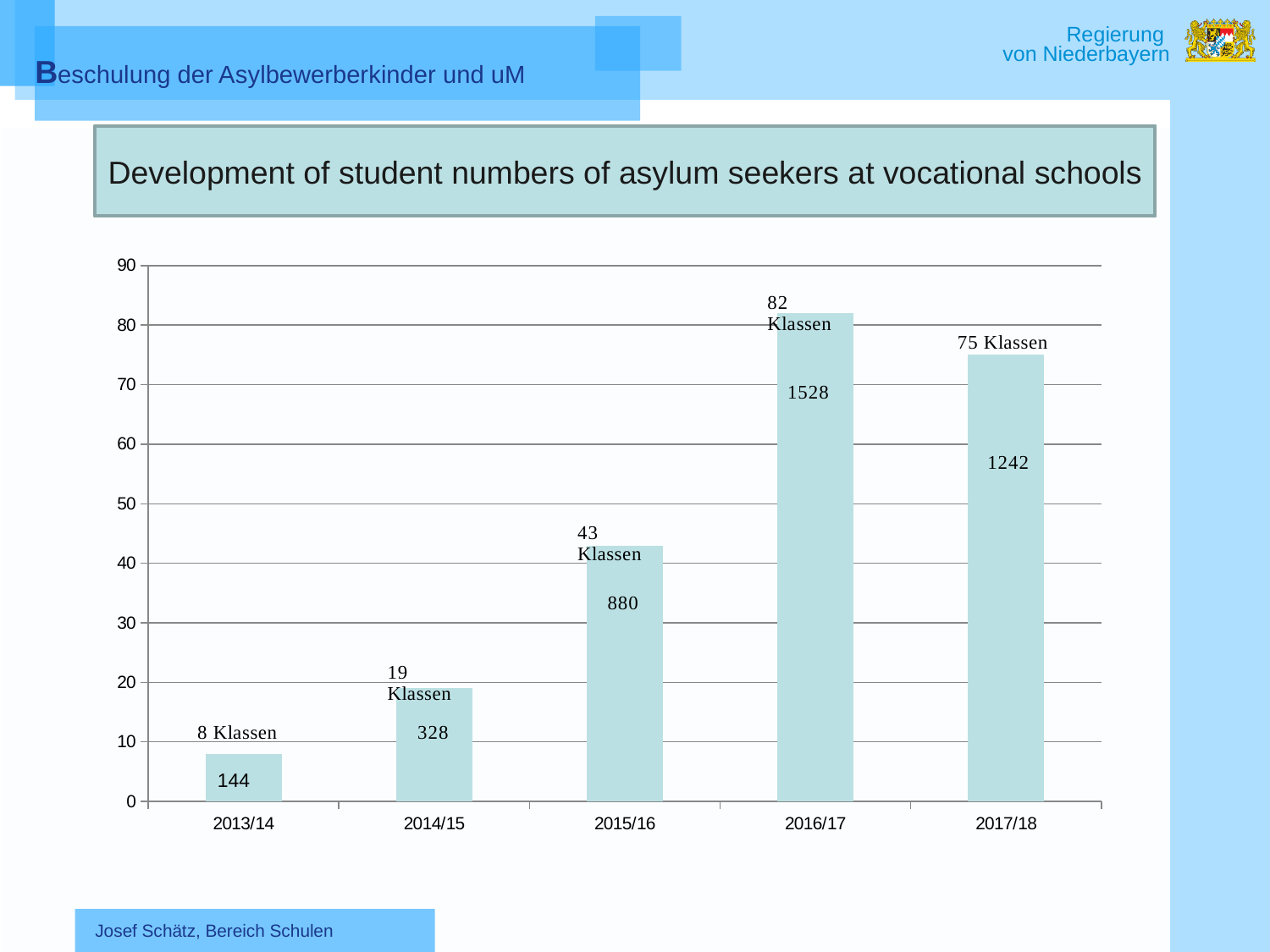

Entwicklung der Schülerzahlen bei der Beschulung von Asylbewerbern und Flüchtlingen – alle Klassen
Development of student numbers of asylum seekers at vocational schools

### Chart

| Category |  |
|---|---|
| 2013/14 | 8.0 |
| 2014/15 | 19.0 |
| 2015/16 | 43.0 |
| 2016/17 | 82.0 |
| 2017/18 | 75.0 |
144